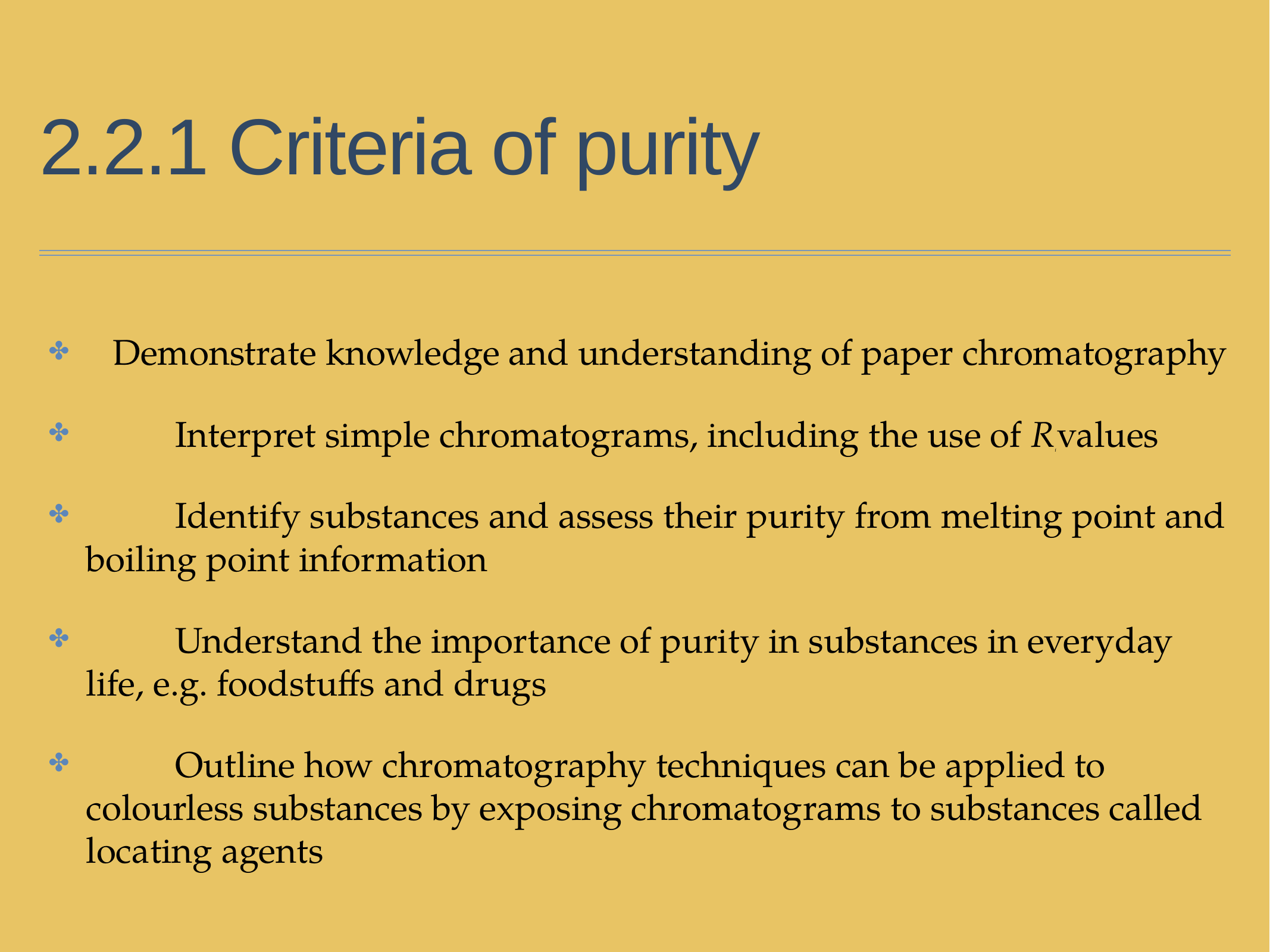

# 2.2.1 Criteria of purity
   Demonstrate knowledge and understanding of paper chromatography
	Interpret simple chromatograms, including the use of Rf values
	Identify substances and assess their purity from melting point and boiling point information
	Understand the importance of purity in substances in everyday life, e.g. foodstuffs and drugs
	Outline how chromatography techniques can be applied to colourless substances by exposing chromatograms to substances called locating agents